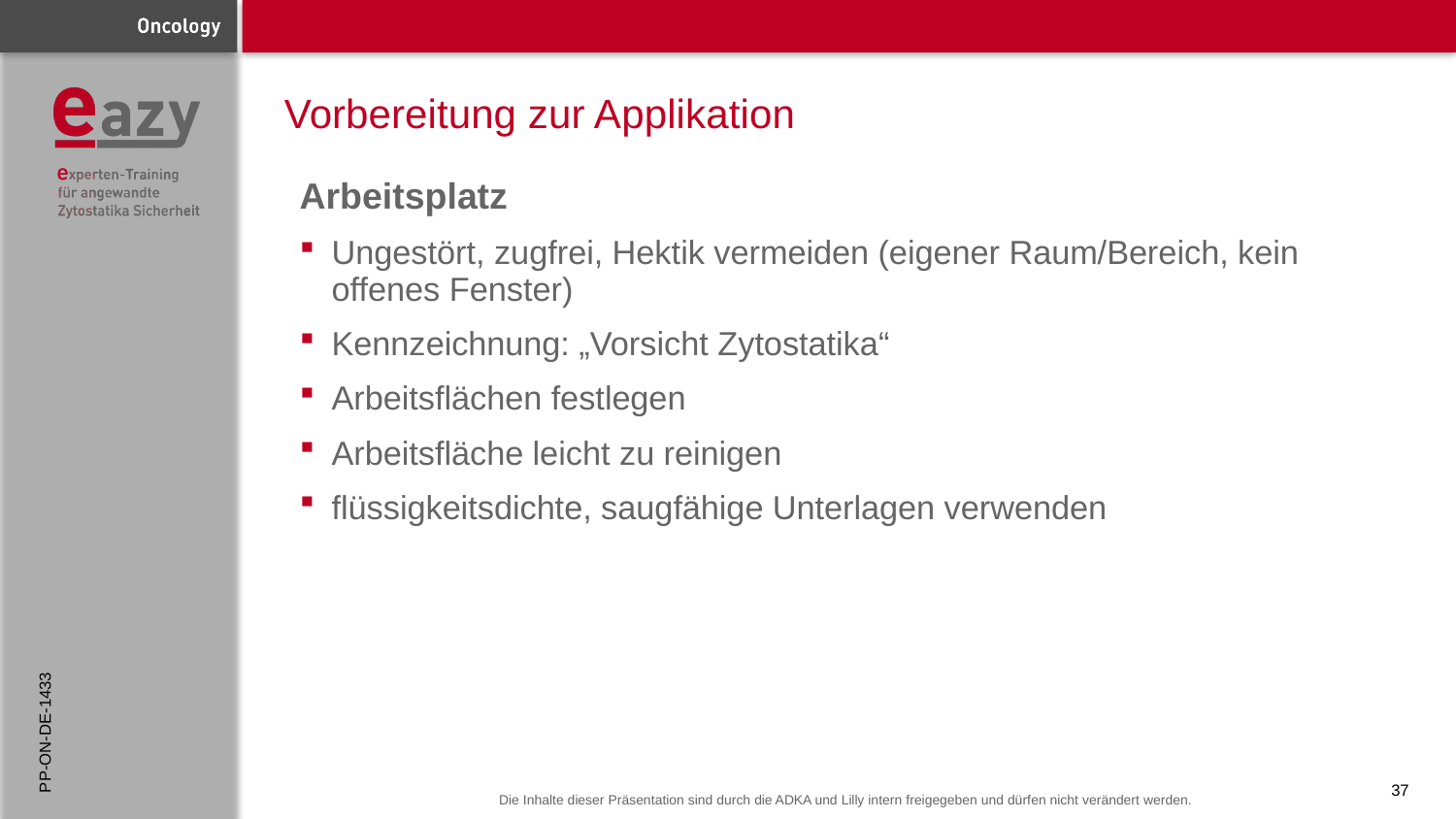

# Vorbereitung zur Applikation
Arbeitsplatz
Ungestört, zugfrei, Hektik vermeiden (eigener Raum/Bereich, kein offenes Fenster)
Kennzeichnung: „Vorsicht Zytostatika“
Arbeitsflächen festlegen
Arbeitsfläche leicht zu reinigen
flüssigkeitsdichte, saugfähige Unterlagen verwenden

PP-ON-DE-1433
37